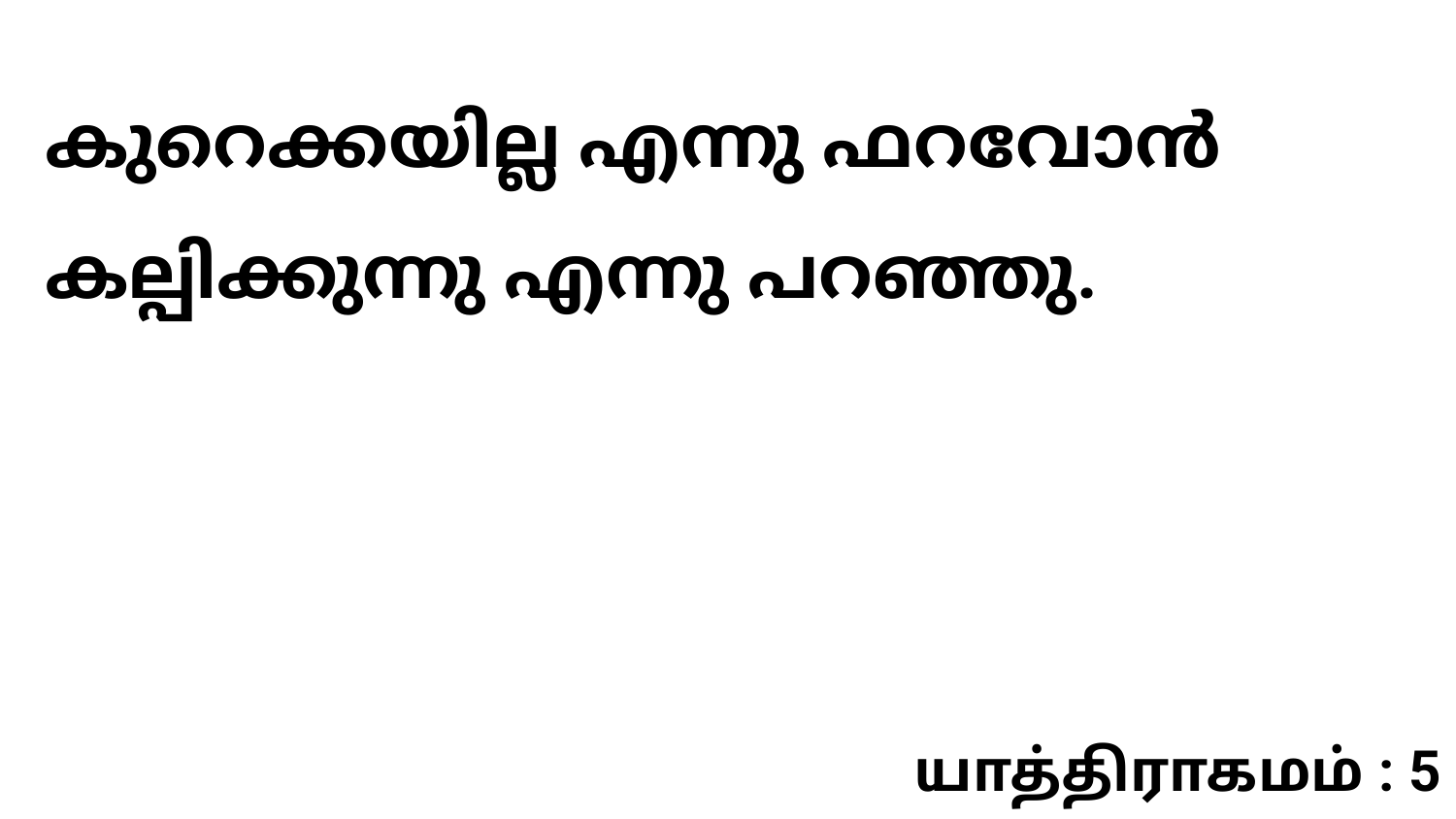

കുറെക്കയില്ല എന്നു ഫറവോൻ കല്പിക്കുന്നു എന്നു പറഞ്ഞു.
யாத்திராகமம் : 5